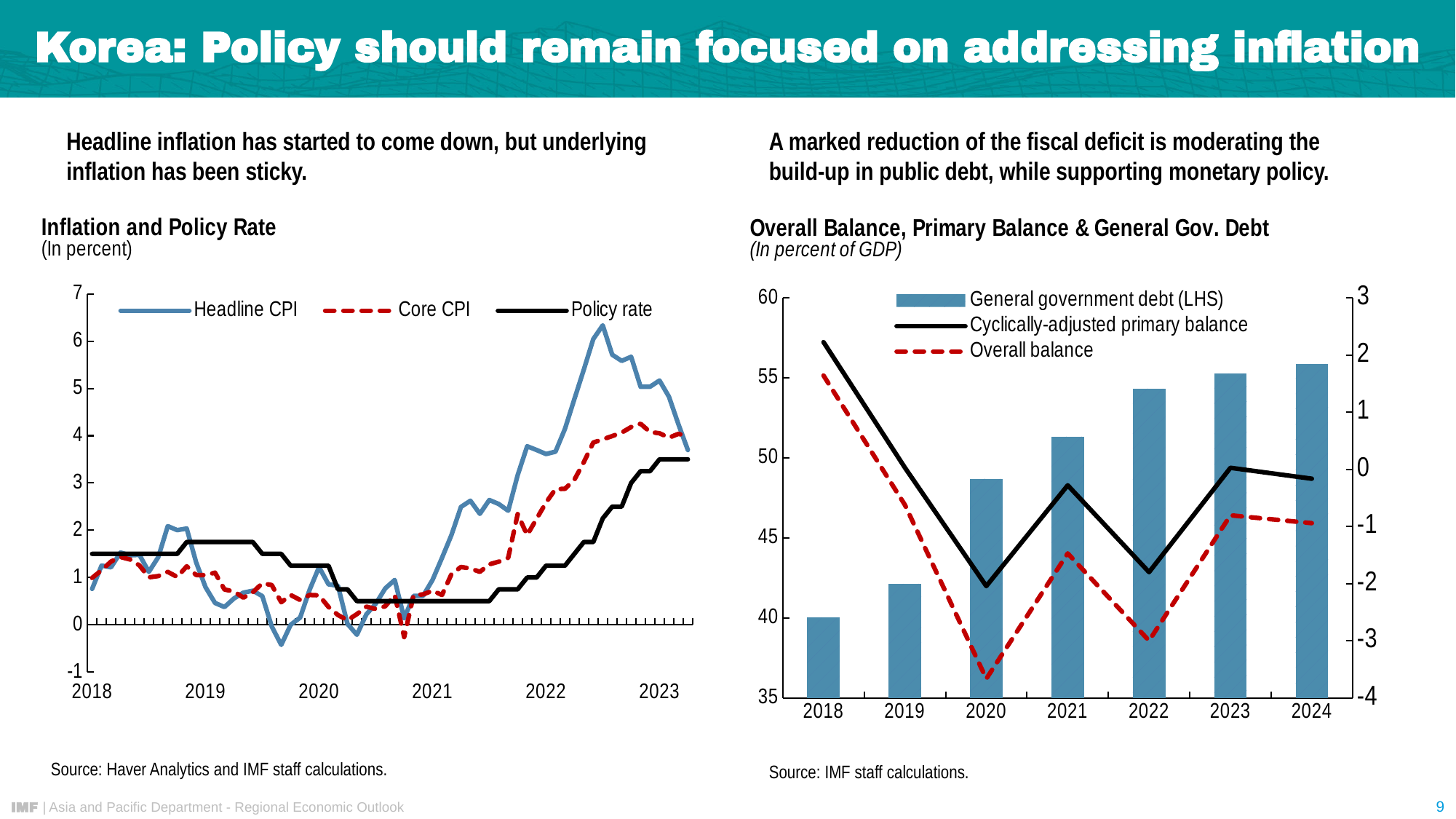

# Korea: Policy should remain focused on addressing inflation
Headline inflation has started to come down, but underlying inflation has been sticky.
A marked reduction of the fiscal deficit is moderating the build-up in public debt, while supporting monetary policy.

### Chart

| Category | General government debt (LHS) | Cyclically-adjusted primary balance | Overall balance |
|---|---|---|---|
| 2018 | 40.022284357355744 | 2.2257918109782278 | 1.6417196885984957 |
| 2019 | 42.12526892076433 | 0.02924438177731602 | -0.6233833122516462 |
| 2020 | 48.6982656286085 | -2.0444365105799367 | -3.666308003674089 |
| 2021 | 51.33084128750982 | -0.27964646342334065 | -1.4719128350335817 |
| 2022 | 54.33095925365152 | -1.8 | -3.0 |
| 2023 | 55.282309168916846 | 0.026587232035233138 | -0.8053439893372221 |
| 2024 | 55.87800357652374 | -0.16407306797814594 | -0.9430119668236745 |

### Chart

| Category | Headline CPI | Core CPI | Policy rate |
|---|---|---|---|
| 2018 | 0.7600188977671785 | 0.991483934669013 | 1.5 |
|  | 1.2526630612913703 | 1.1540473723623546 | 1.5 |
|  | 1.2155998565059223 | 1.338434083403417 | 1.5 |
|  | 1.528088503930558 | 1.4334457001752066 | 1.5 |
|  | 1.469050499251634 | 1.3815883664328288 | 1.5 |
|  | 1.4804084735663414 | 1.257559168721678 | 1.5 |
|  | 1.118985835752162 | 1.00322501632919 | 1.5 |
|  | 1.4318056660343803 | 1.030307971383726 | 1.5 |
|  | 2.0871531597604243 | 1.1197876792732098 | 1.5 |
|  | 2.002508233326883 | 1.010749401395894 | 1.5 |
|  | 2.037042743998274 | 1.2371555646439214 | 1.75 |
|  | 1.320395504513927 | 1.0524166794263268 | 1.75 |
| 2019 | 0.7930197949157058 | 1.0499837053935313 | 1.75 |
|  | 0.46128167518082464 | 1.1023446373519263 | 1.75 |
|  | 0.3746797500784771 | 0.7458985699393628 | 1.75 |
|  | 0.5559430310013935 | 0.7060891349145448 | 1.75 |
|  | 0.6799422099637242 | 0.5729445111310572 | 1.75 |
|  | 0.7208009799653858 | 0.6871602093817542 | 1.75 |
|  | 0.6055380870270799 | 0.8790809057564797 | 1.5 |
|  | -0.037200136735648925 | 0.8392426641919748 | 1.5 |
|  | -0.42605841091188923 | 0.47646928186388937 | 1.5 |
|  | 0.0 | 0.6294319981439811 | 1.25 |
|  | 0.15201852411155237 | 0.5241630056052271 | 1.25 |
|  | 0.73847335030508 | 0.6303284981211466 | 1.25 |
| 2020 | 1.2196108571659758 | 0.6218316317789352 | 1.25 |
|  | 0.8548901934327446 | 0.3761472491097928 | 1.25 |
|  | 0.8262628504555058 | 0.20694366310376466 | 0.75 |
|  | 0.019099124455923544 | 0.09529063644115876 | 0.75 |
|  | -0.212740336370576 | 0.22566571385589373 | 0.5 |
|  | 0.22012041290166984 | 0.3833878640679078 | 0.5 |
|  | 0.44663111093188324 | 0.33354367619218284 | 0.5 |
|  | 0.7694241890872533 | 0.3911212475867565 | 0.5 |
|  | 0.9479527827324308 | 0.6289308176100628 | 0.5 |
|  | 0.1389430333563313 | -0.2616252844297784 | 0.5 |
|  | 0.6121771996662861 | 0.6289308176100628 | 0.5 |
|  | 0.6127217481121994 | 0.642441276852046 | 0.5 |
| 2021 | 0.9491457688080684 | 0.7211538461538547 | 0.5 |
|  | 1.417731629392982 | 0.6295593084840734 | 0.5 |
|  | 1.9011406844106515 | 1.0726817042606474 | 0.5 |
|  | 2.492462311557797 | 1.2225673915222002 | 0.5 |
|  | 2.62469831053902 | 1.1908335835084438 | 0.5 |
|  | 2.3468057366362594 | 1.1197760447910543 | 0.5 |
|  | 2.6397671384121413 | 1.27782769292204 | 0.5 |
|  | 2.555145224074251 | 1.335193304105231 | 0.75 |
|  | 2.4121500893389047 | 1.417731629392982 | 0.75 |
|  | 3.164304252345773 | 2.341708542713561 | 0.75 |
|  | 3.776601059046869 | 1.8969648562300323 | 1.0 |
|  | 3.6977972690122707 | 2.2441651705565446 | 1.0 |
| 2022 | 3.6124307205067208 | 2.5855210819411223 | 1.25 |
|  | 3.6621382161842853 | 2.869910625620653 | 1.25 |
|  | 4.143754909662212 | 2.8764134100377037 | 1.25 |
|  | 4.775446165914876 | 3.0690030690030623 | 1.5 |
|  | 5.399314061734439 | 3.441455696202511 | 1.75 |
|  | 6.046055854973065 | 3.8560411311054033 | 1.75 |
|  | 6.336788578134156 | 3.923114834894048 | 2.25 |
|  | 5.712895377128957 | 3.992133726646996 | 2.5 |
|  | 5.583018319278854 | 4.065760976570187 | 2.5 |
|  | 5.670053217223026 | 4.183442993223996 | 3.0 |
|  | 5.035140078944833 | 4.252400548696844 | 3.25 |
|  | 5.036524413687049 | 4.077650960881862 | 3.25 |
| 2023 | 5.167637787754309 | 4.051958123303612 | 3.5 |
|  | 4.82431149097815 | 3.957910995269809 | 3.5 |
|  | 4.242881387893638 | 4.039722329348239 | 3.5 |
|  | 3.696771174543745 | 3.9861684756507643 | 3.5 |
Source: Haver Analytics and IMF staff calculations.

Source: IMF staff calculations.